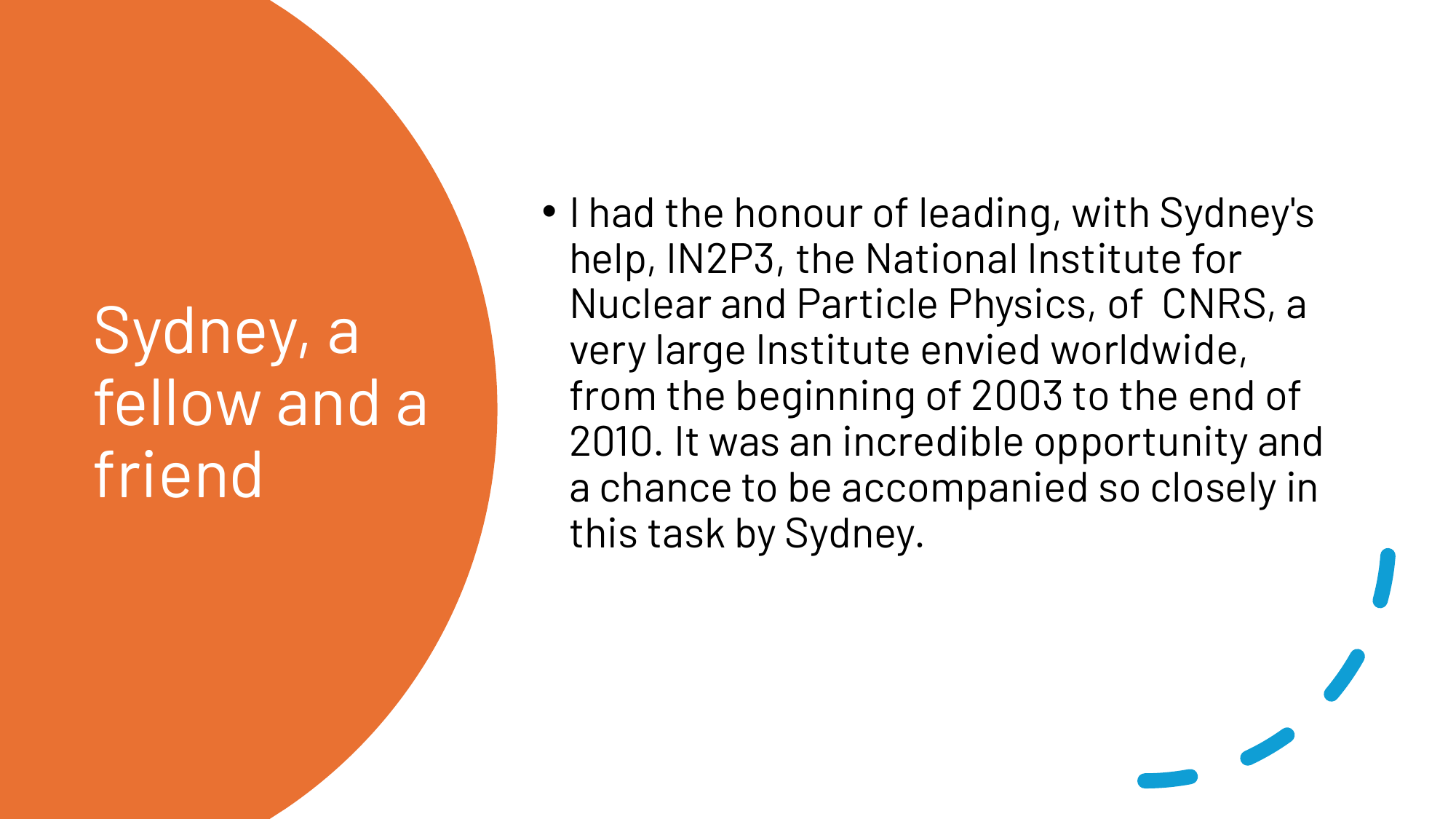

I had the honour of leading, with Sydney's help, IN2P3, the National Institute for Nuclear and Particle Physics, of  CNRS, a very large Institute envied worldwide, from the beginning of 2003 to the end of 2010. It was an incredible opportunity and a chance to be accompanied so closely in this task by Sydney.

# Sydney, a fellow and a friend